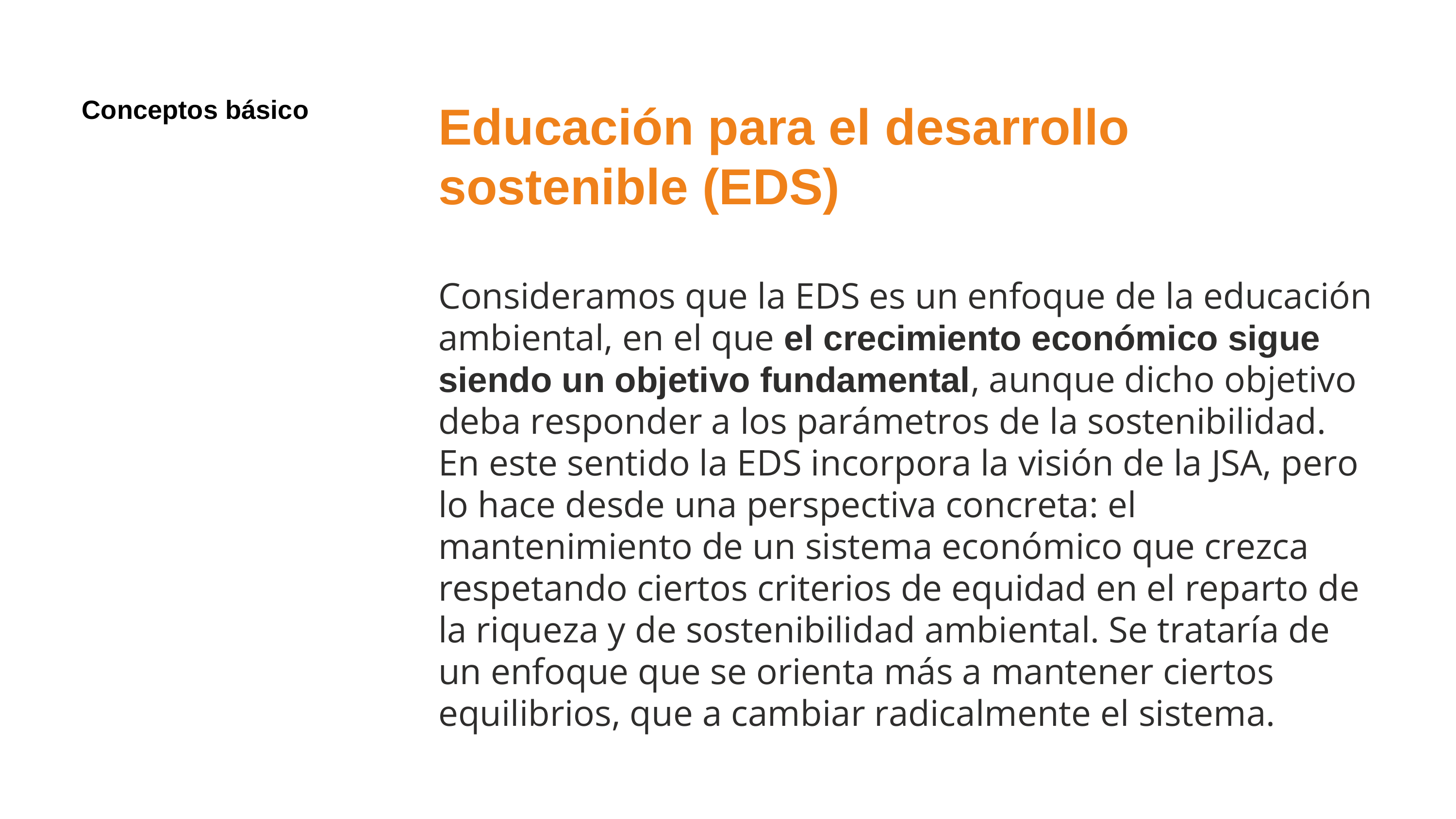

Conceptos básico
Educación para el desarrollo sostenible (EDS)

Consideramos que la EDS es un enfoque de la educación ambiental, en el que el crecimiento económico sigue siendo un objetivo fundamental, aunque dicho objetivo deba responder a los parámetros de la sostenibilidad. En este sentido la EDS incorpora la visión de la JSA, pero lo hace desde una perspectiva concreta: el mantenimiento de un sistema económico que crezca respetando ciertos criterios de equidad en el reparto de la riqueza y de sostenibilidad ambiental. Se trataría de un enfoque que se orienta más a mantener ciertos equilibrios, que a cambiar radicalmente el sistema.